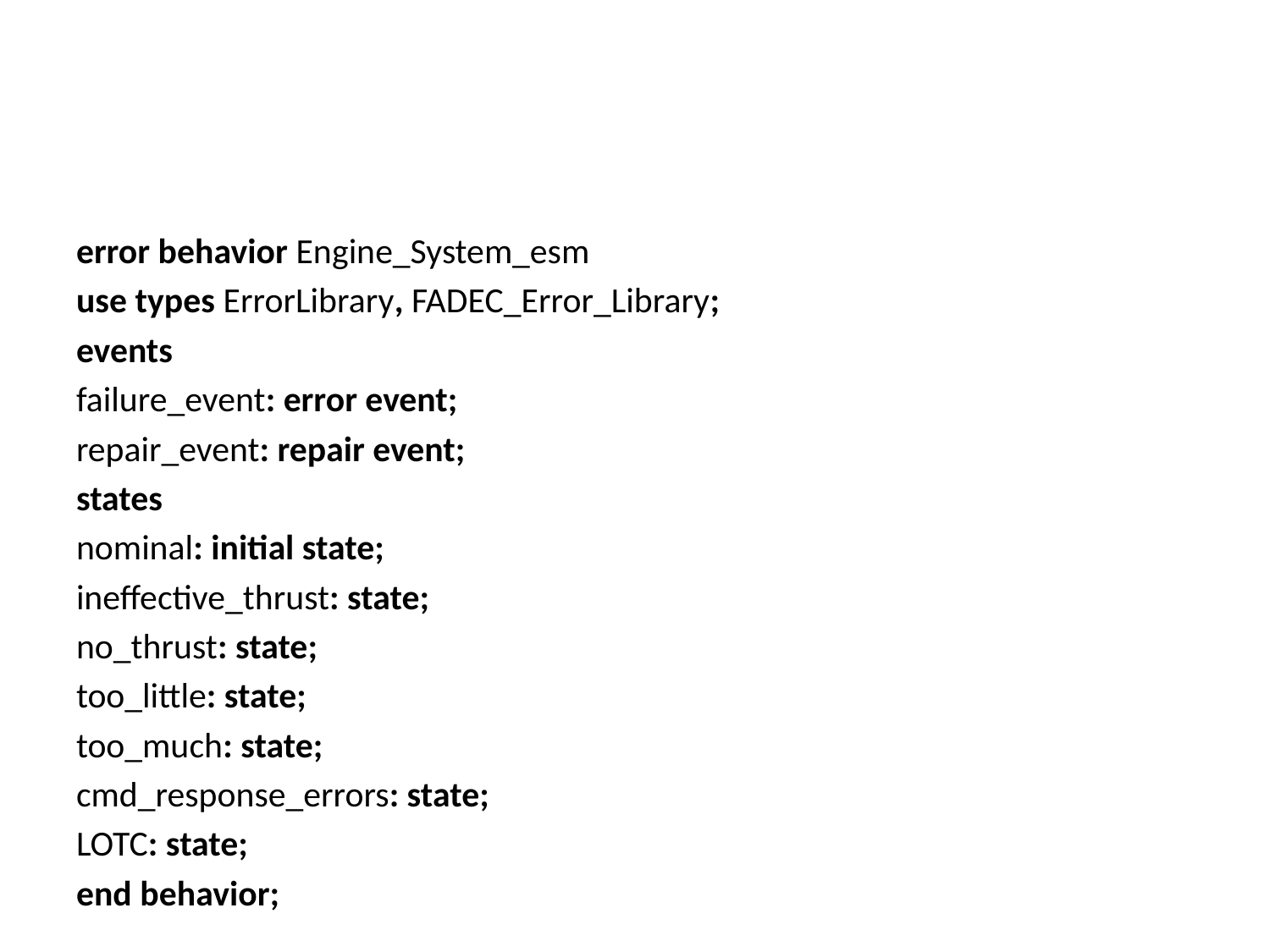

#
error behavior Engine_System_esm
use types ErrorLibrary, FADEC_Error_Library;
events
failure_event: error event;
repair_event: repair event;
states
nominal: initial state;
ineffective_thrust: state;
no_thrust: state;
too_little: state;
too_much: state;
cmd_response_errors: state;
LOTC: state;
end behavior;